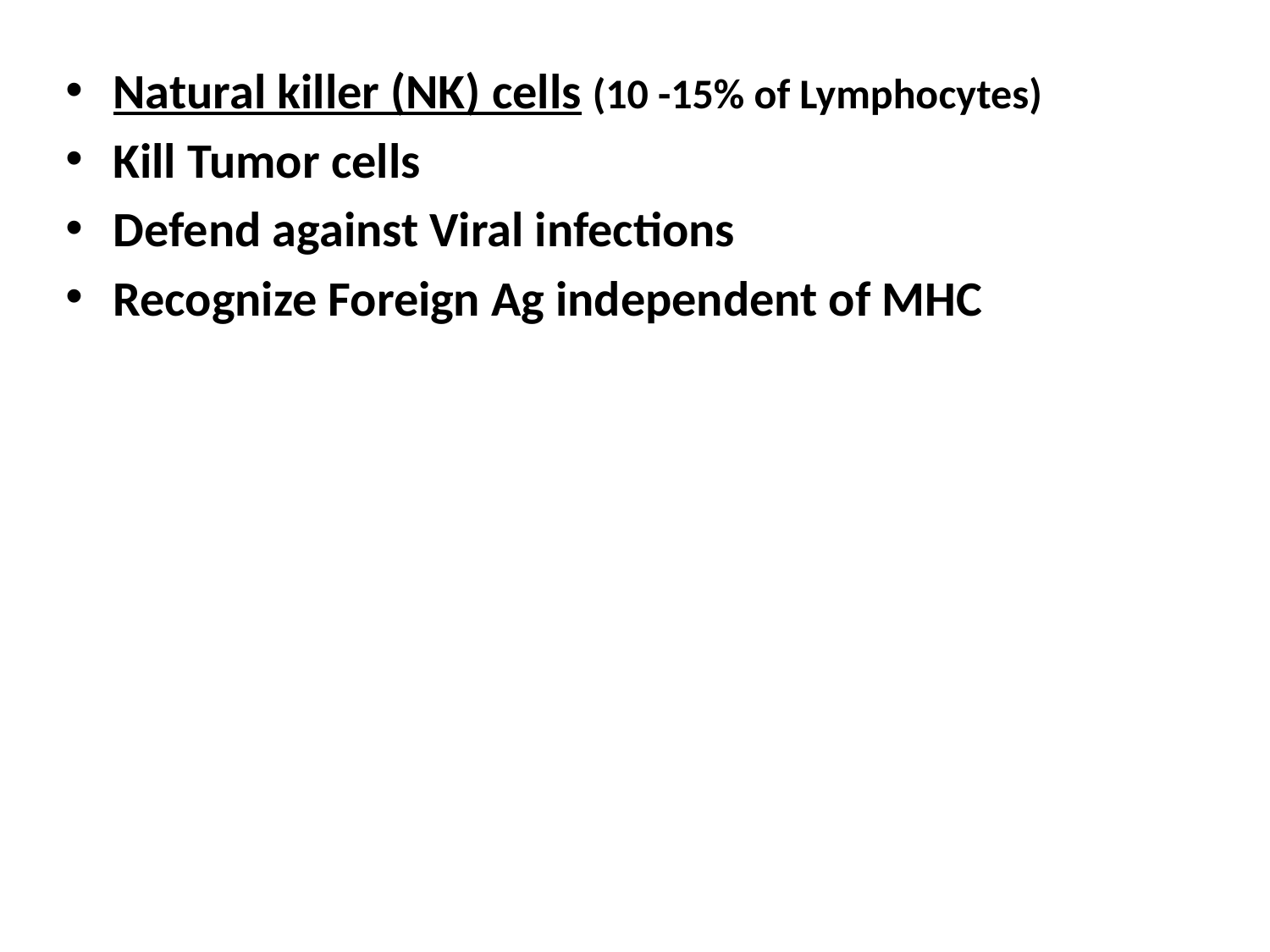

Natural killer (NK) cells (10 -15% of Lymphocytes)
Kill Tumor cells
Defend against Viral infections
Recognize Foreign Ag independent of MHC